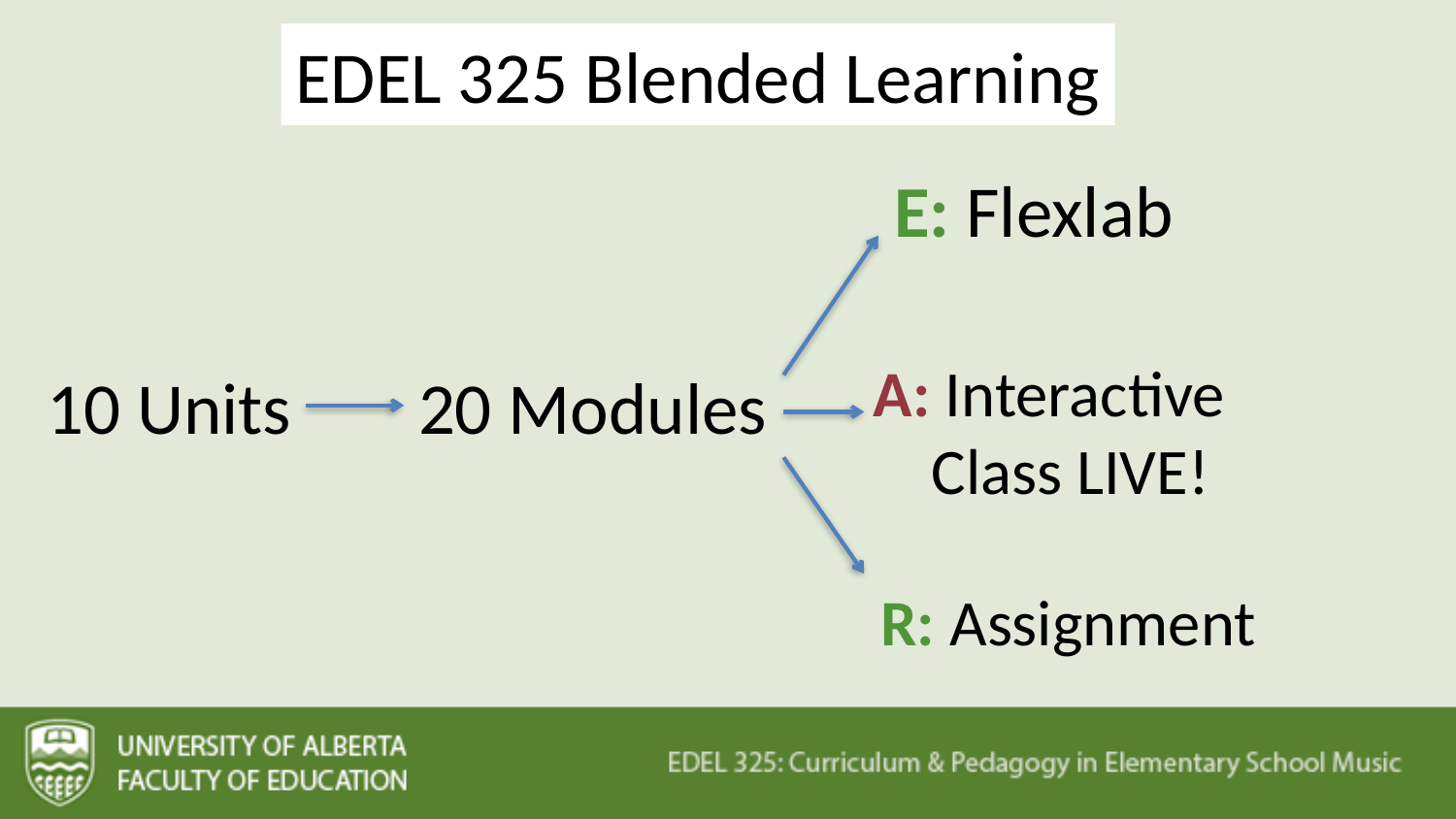

EDEL 325 Blended Learning
E: Flexlab
A: Interactive
    Class LIVE!
10 Units
20 Modules

R: Assignment